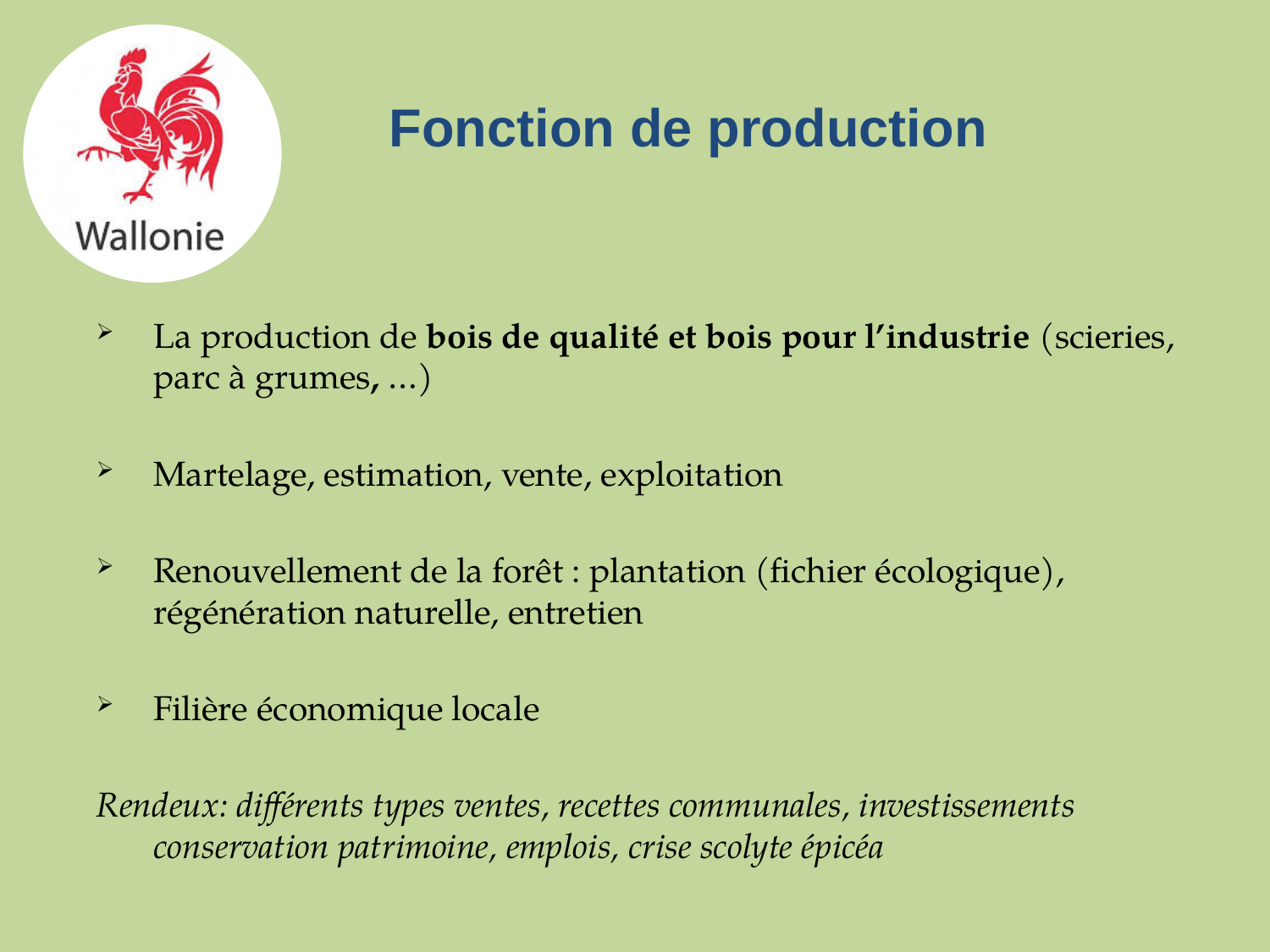

# Fonction de production

La production de bois de qualité et bois pour l’industrie (scieries, parc à grumes, …)

Martelage, estimation, vente, exploitation

Renouvellement de la forêt : plantation (fichier écologique), régénération naturelle, entretien

Filière économique locale

Rendeux: différents types ventes, recettes communales, investissements conservation patrimoine, emplois, crise scolyte épicéa